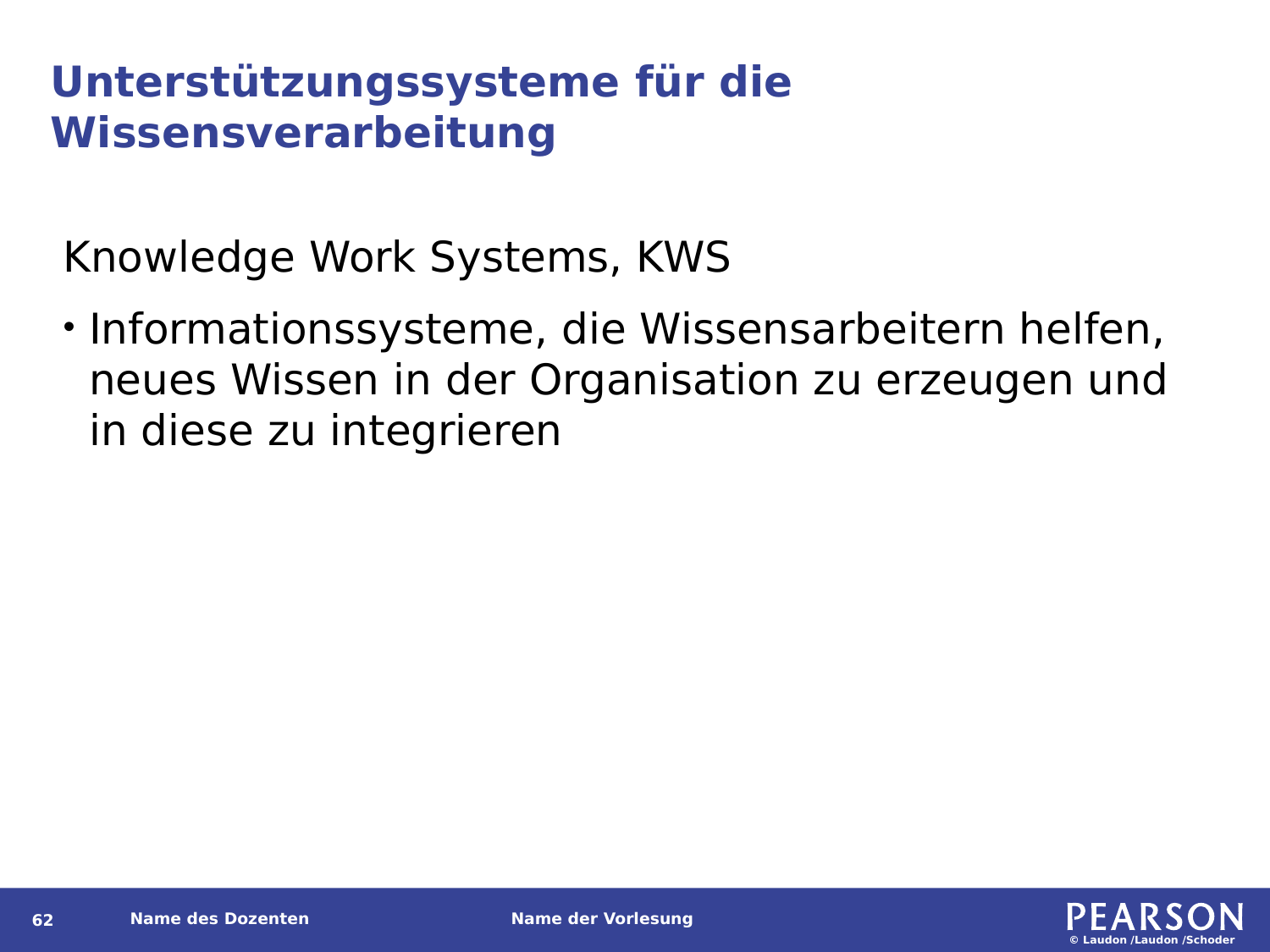

# Unterstützungssysteme für die Wissensverarbeitung

Knowledge Work Systems, KWS
Informationssysteme, die Wissensarbeitern helfen, neues Wissen in der Organisation zu erzeugen und in diese zu integrieren
62